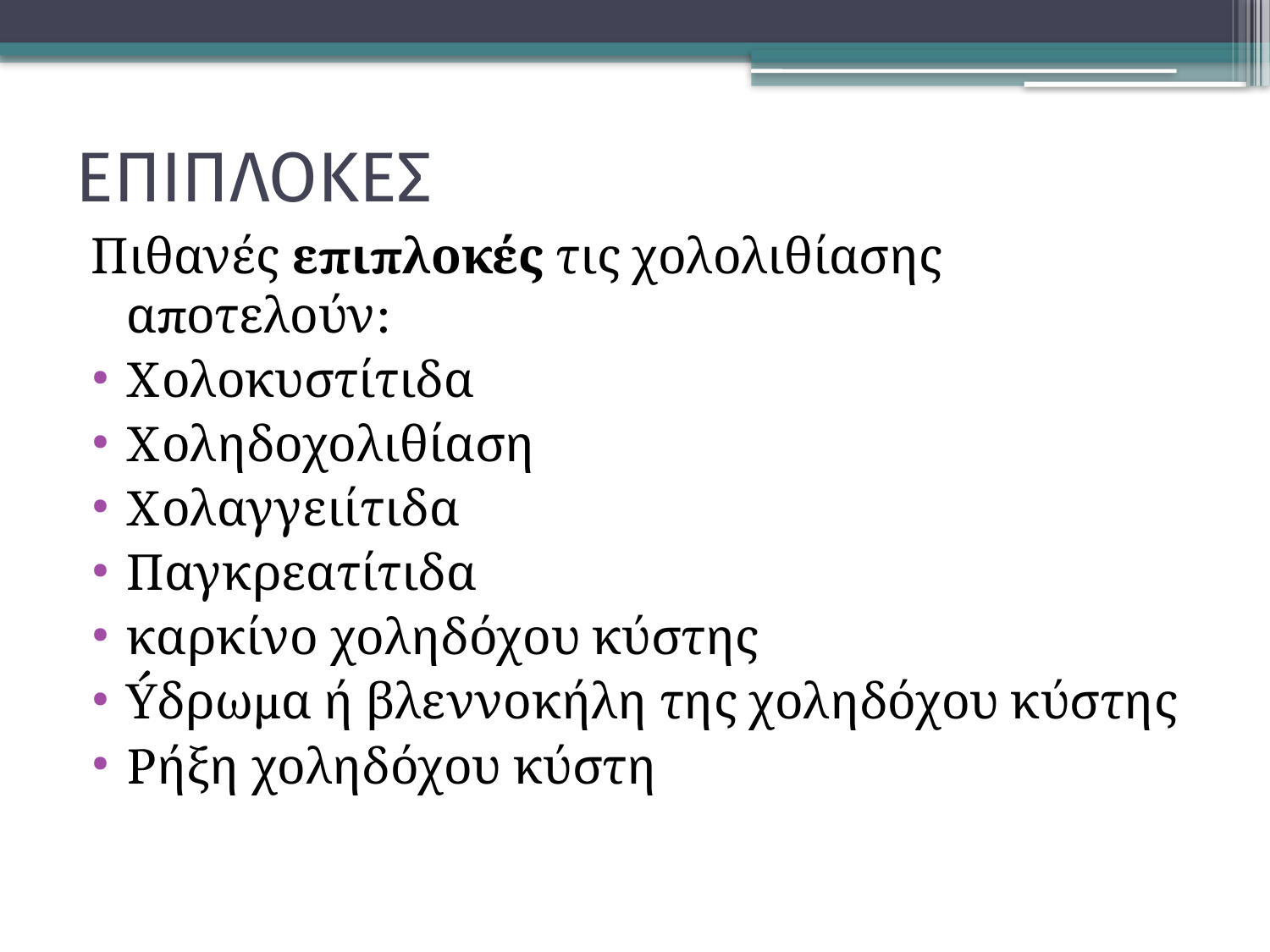

# ΕΠΙΠΛΟΚΕΣ
Πιθανές επιπλοκές τις χολολιθίασης αποτελούν:
Χολοκυστίτιδα
Χοληδοχολιθίαση
Χολαγγειίτιδα
Παγκρεατίτιδα
καρκίνο χοληδόχου κύστης
Ύδρωμα ή βλεννοκήλη της χοληδόχου κύστης
Ρήξη χοληδόχου κύστη